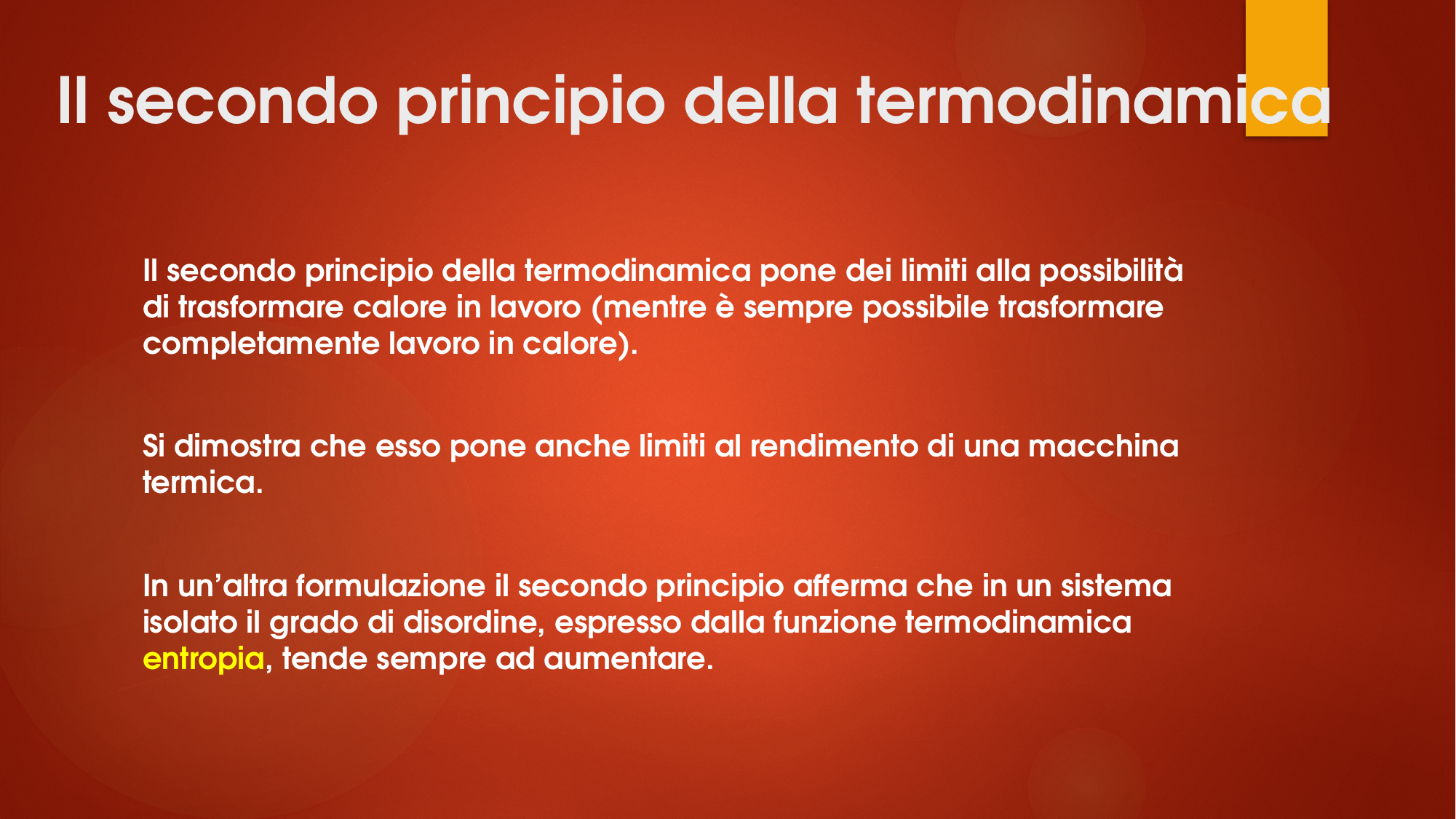

# Il secondo principio della termodinamica
Il secondo principio della termodinamica pone dei limiti alla possibilità di trasformare calore in lavoro (mentre è sempre possibile trasformare completamente lavoro in calore).

Si dimostra che esso pone anche limiti al rendimento di una macchina termica.

In un’altra formulazione il secondo principio afferma che in un sistema isolato il grado di disordine, espresso dalla funzione termodinamica entropia, tende sempre ad aumentare.